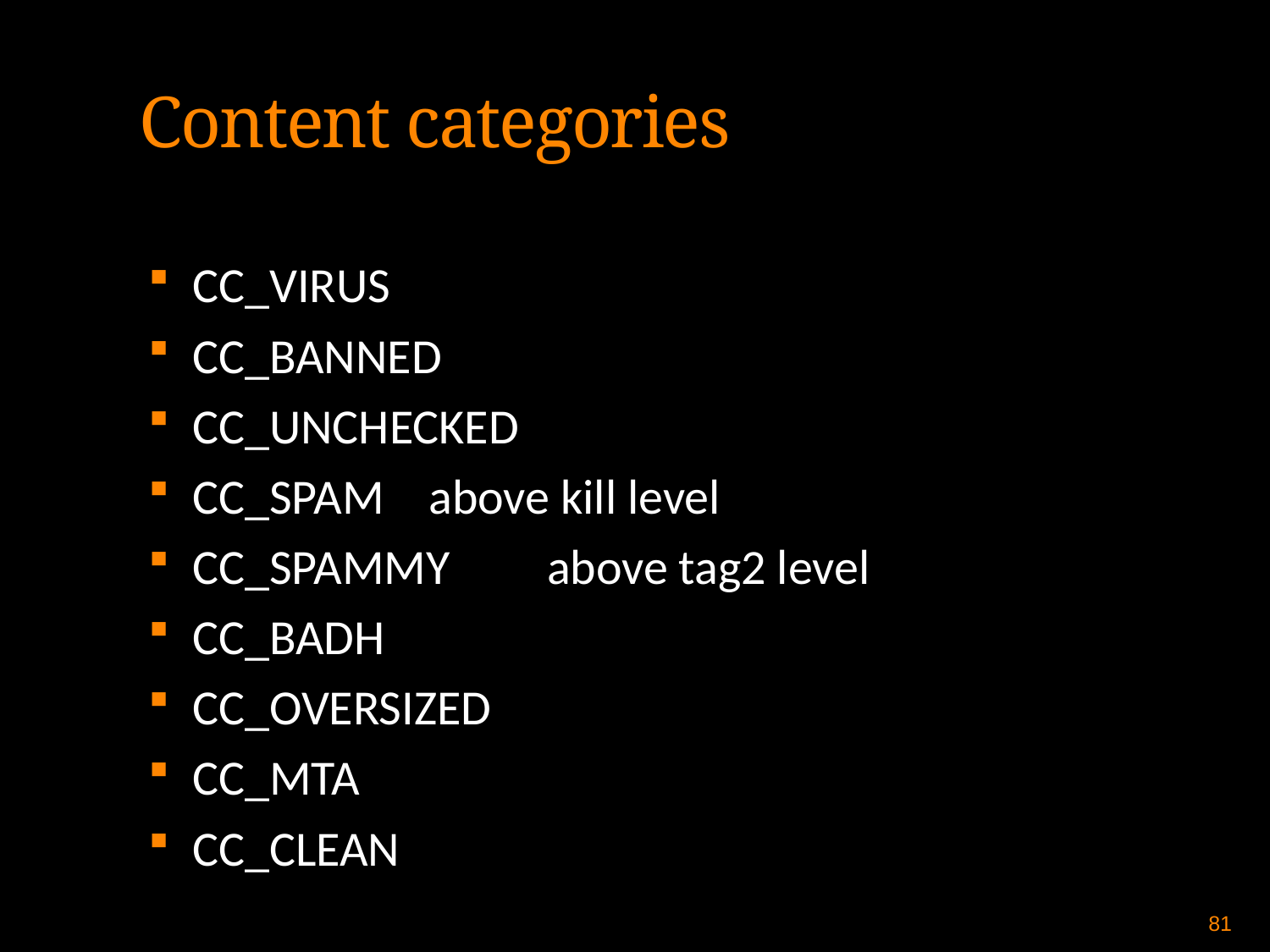

Content categories
CC_VIRUS
CC_BANNED
CC_UNCHECKED
CC_SPAM		above kill level
CC_SPAMMY	above tag2 level
CC_BADH
CC_OVERSIZED
CC_MTA
CC_CLEAN
81